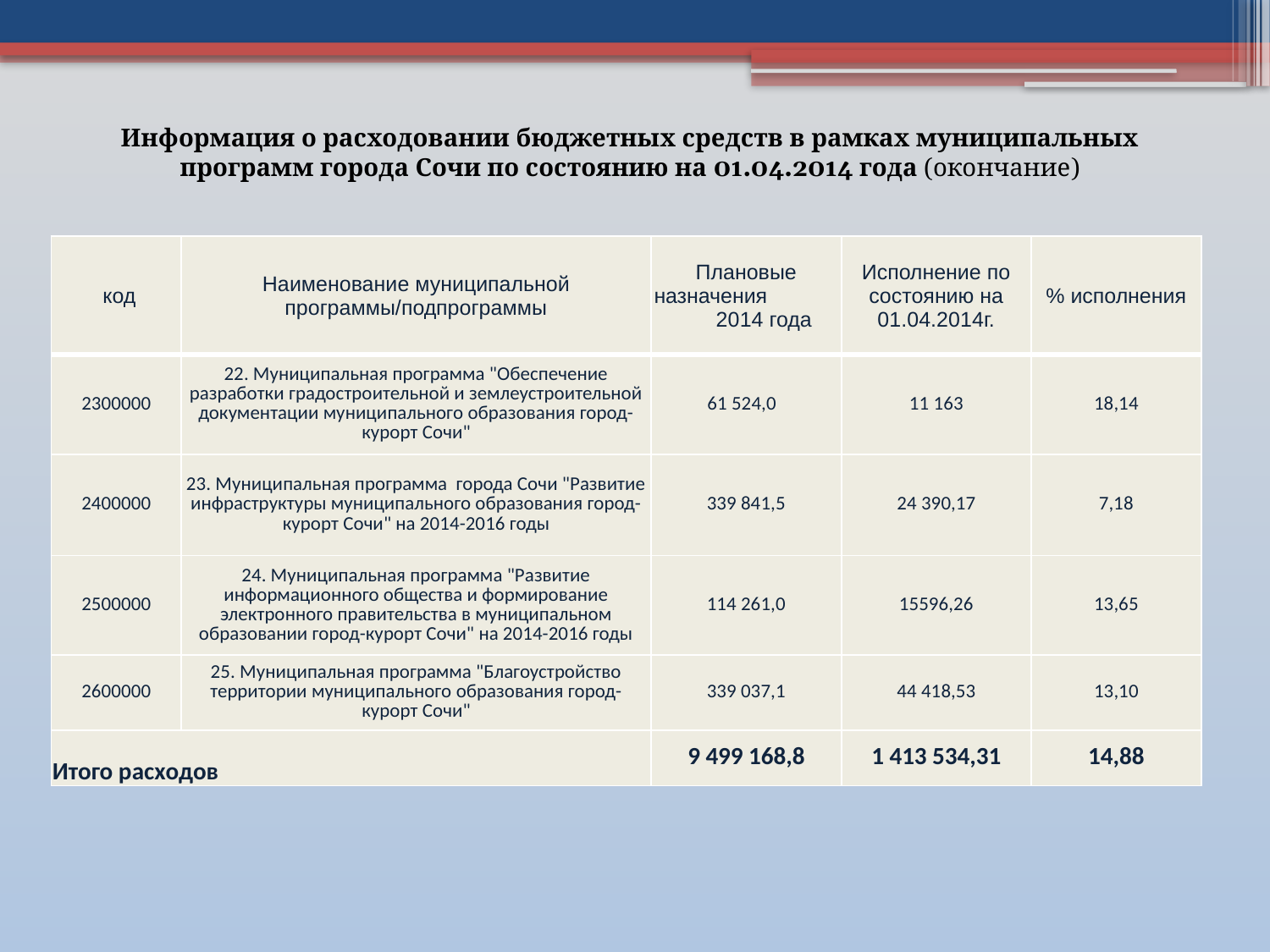

Информация о расходовании бюджетных средств в рамках муниципальных программ города Сочи по состоянию на 01.04.2014 года (окончание)
| код | Наименование муниципальной программы/подпрограммы | Плановые назначения 2014 года | Исполнение по состоянию на 01.04.2014г. | % исполнения |
| --- | --- | --- | --- | --- |
| 2300000 | 22. Муниципальная программа "Обеспечение разработки градостроительной и землеустроительной документации муниципального образования город-курорт Сочи" | 61 524,0 | 11 163 | 18,14 |
| 2400000 | 23. Муниципальная программа города Сочи "Развитие инфраструктуры муниципального образования город-курорт Сочи" на 2014-2016 годы | 339 841,5 | 24 390,17 | 7,18 |
| 2500000 | 24. Муниципальная программа "Развитие информационного общества и формирование электронного правительства в муниципальном образовании город-курорт Сочи" на 2014-2016 годы | 114 261,0 | 15596,26 | 13,65 |
| 2600000 | 25. Муниципальная программа "Благоустройство территории муниципального образования город-курорт Сочи" | 339 037,1 | 44 418,53 | 13,10 |
| Итого расходов |  | 9 499 168,8 | 1 413 534,31 | 14,88 |